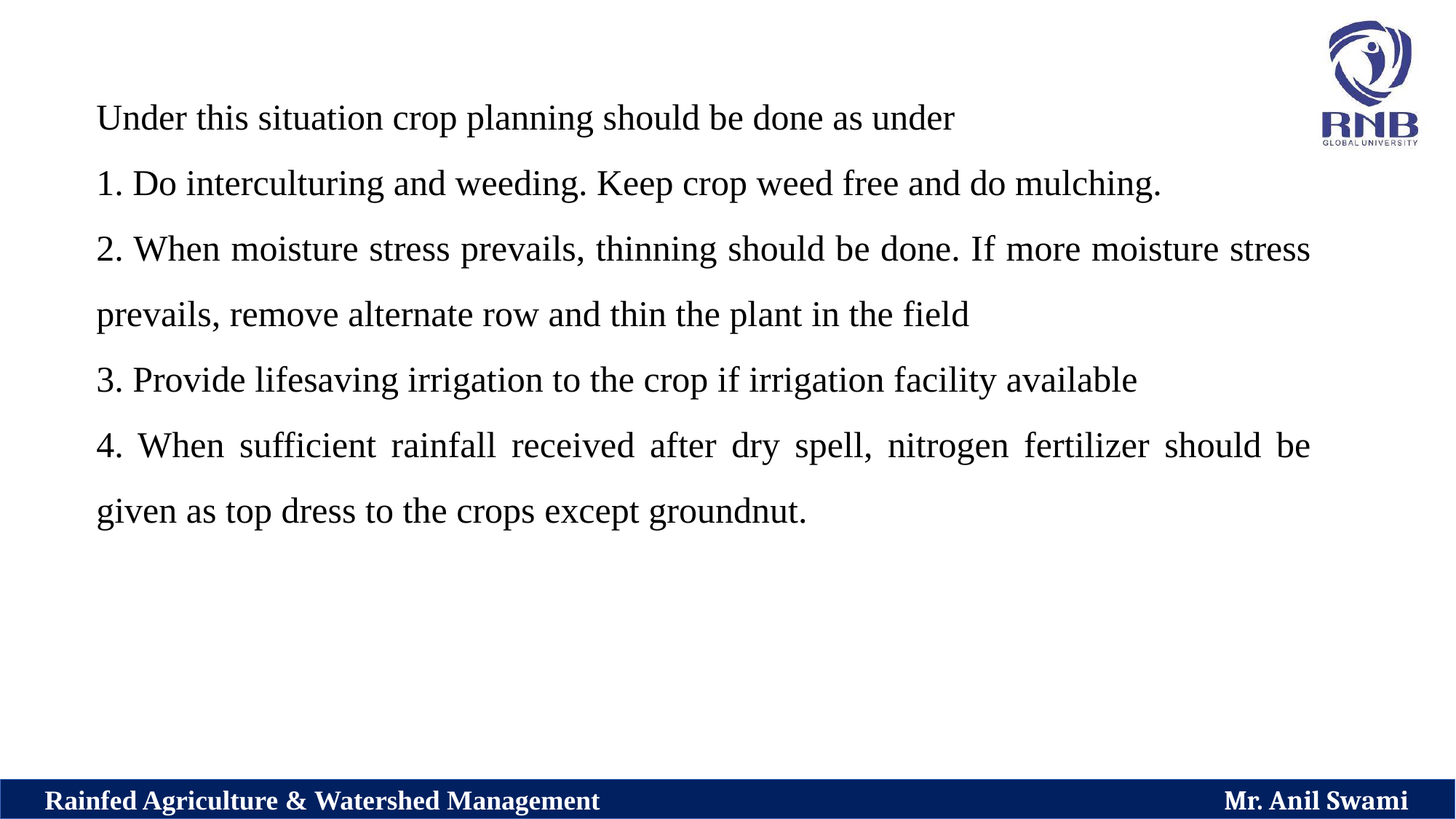

Under this situation crop planning should be done as under
1. Do interculturing and weeding. Keep crop weed free and do mulching.
2. When moisture stress prevails, thinning should be done. If more moisture stress prevails, remove alternate row and thin the plant in the field
3. Provide lifesaving irrigation to the crop if irrigation facility available
4. When sufficient rainfall received after dry spell, nitrogen fertilizer should be given as top dress to the crops except groundnut.